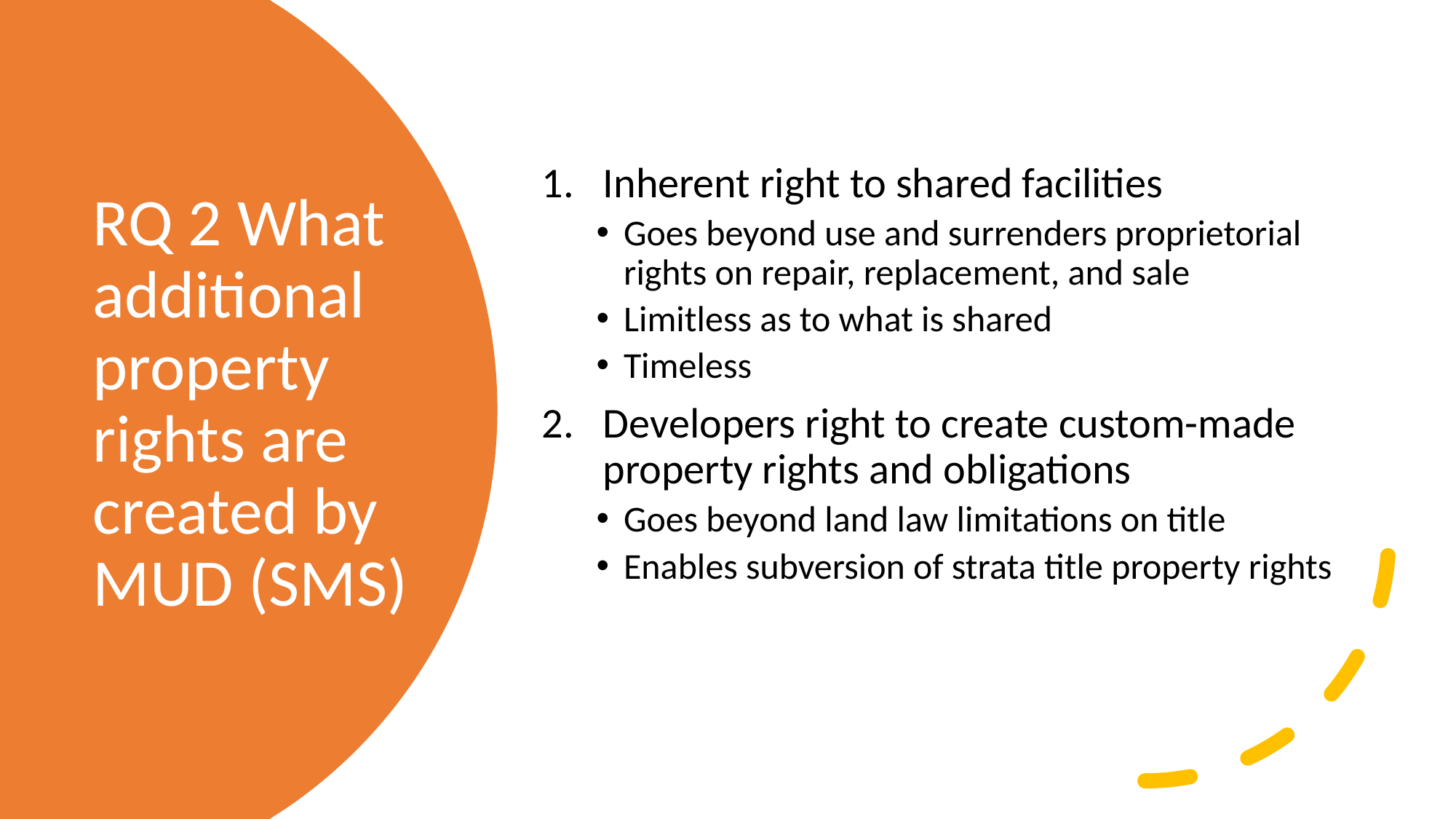

Inherent right to shared facilities
Goes beyond use and surrenders proprietorial rights on repair, replacement, and sale
Limitless as to what is shared
Timeless
Developers right to create custom-made property rights and obligations
Goes beyond land law limitations on title
Enables subversion of strata title property rights

# RQ 2 What additional property rights are created by MUD (SMS)